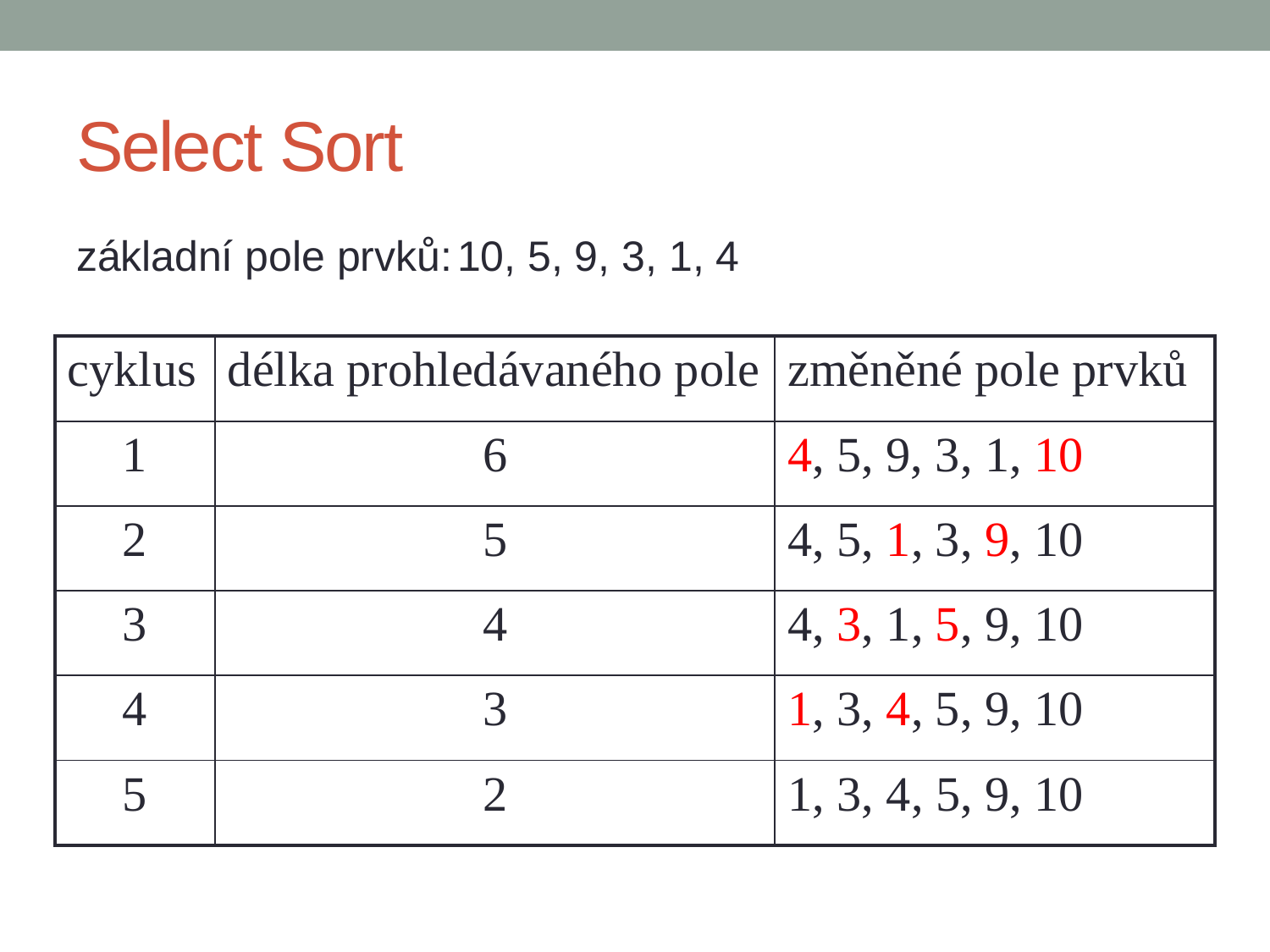

# Select Sort
základní pole prvků:	10, 5, 9, 3, 1, 4
| cyklus | délka prohledávaného pole | změněné pole prvků |
| --- | --- | --- |
| 1 | 6 | 4, 5, 9, 3, 1, 10 |
| 2 | 5 | 4, 5, 1, 3, 9, 10 |
| 3 | 4 | 4, 3, 1, 5, 9, 10 |
| 4 | 3 | 1, 3, 4, 5, 9, 10 |
| 5 | 2 | 1, 3, 4, 5, 9, 10 |